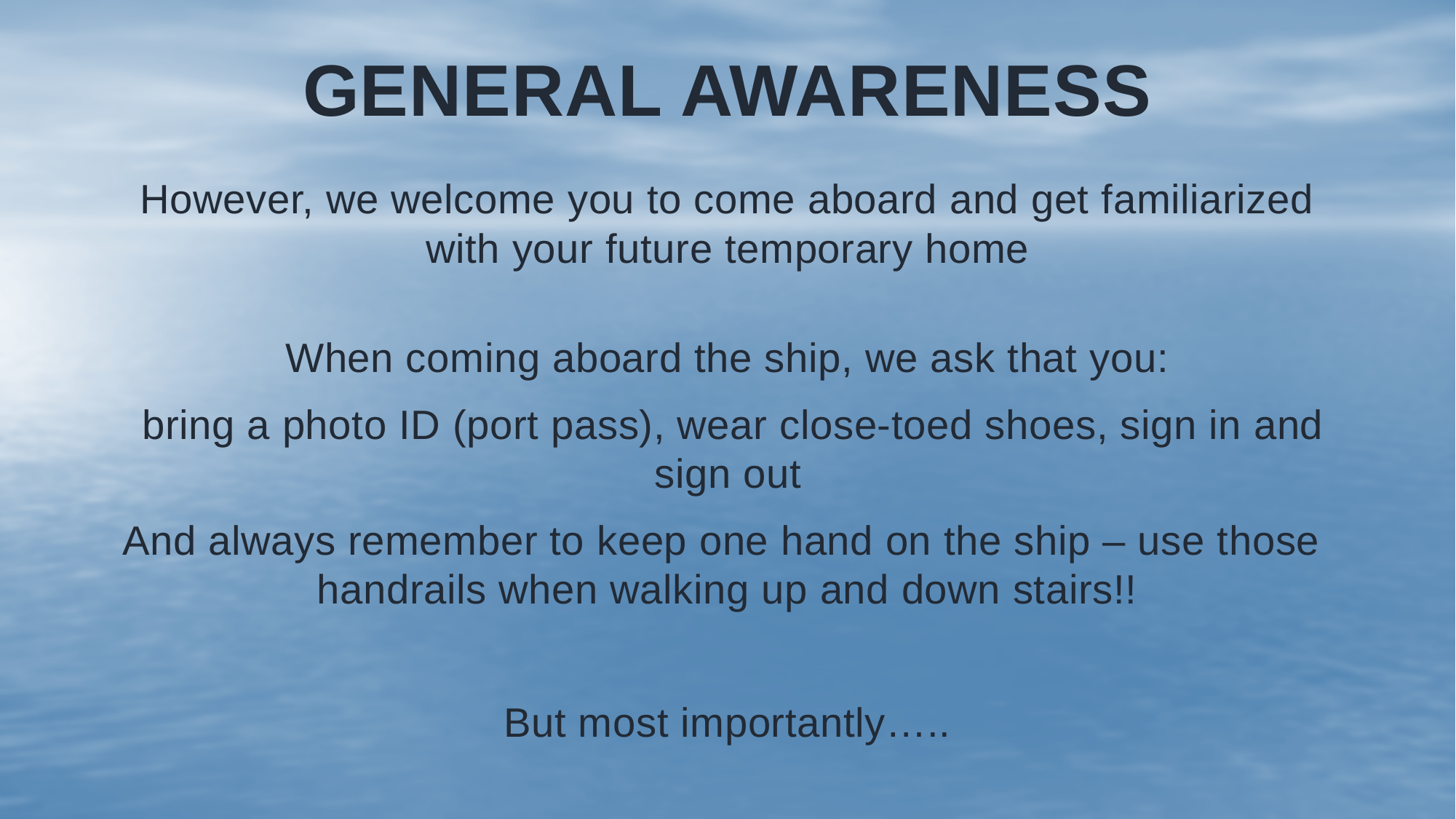

# General awARENESS
However, we welcome you to come aboard and get familiarized with your future temporary home

When coming aboard the ship, we ask that you:
 bring a photo ID (port pass), wear close-toed shoes, sign in and sign out
And always remember to keep one hand on the ship – use those  handrails when walking up and down stairs!!

But most importantly…..